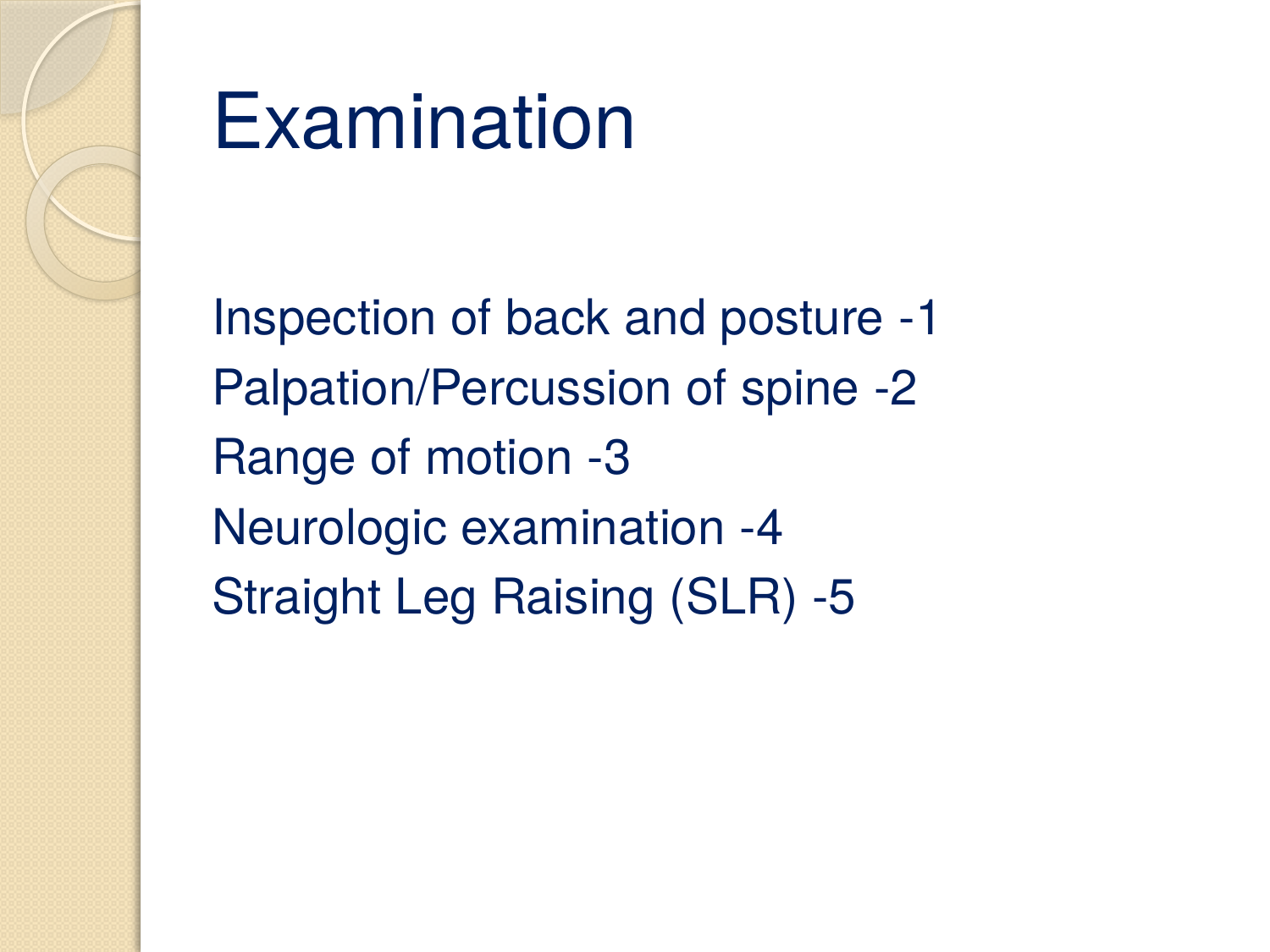

# Examination

1- Inspection of back and posture
2- Palpation/Percussion of spine
3- Range of motion
4- Neurologic examination
5- Straight Leg Raising (SLR)